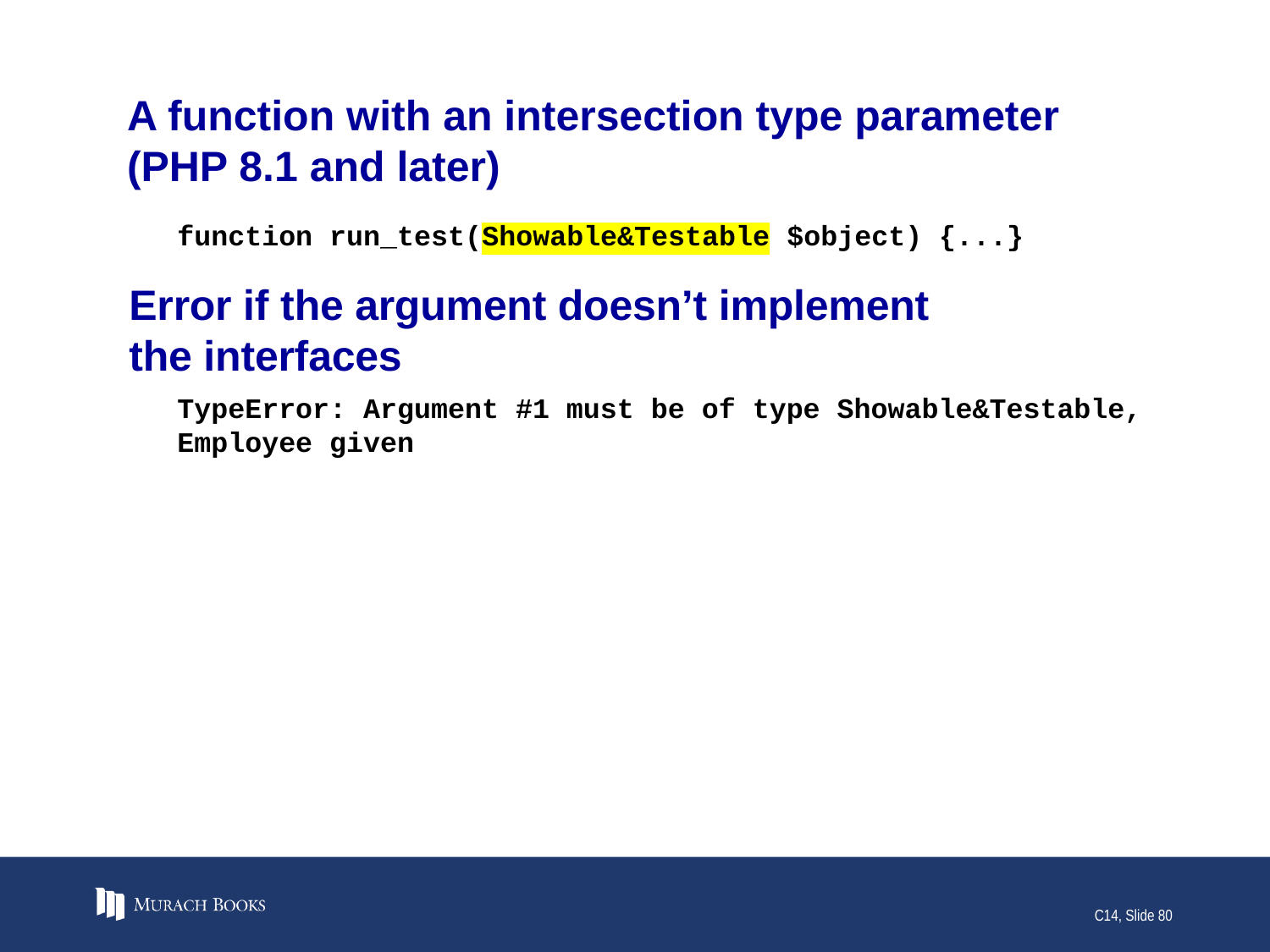

# A function with an intersection type parameter (PHP 8.1 and later)
function run_test(Showable&Testable $object) {...}
Error if the argument doesn’t implement
the interfaces
TypeError: Argument #1 must be of type Showable&Testable, Employee given

C14, Slide 80